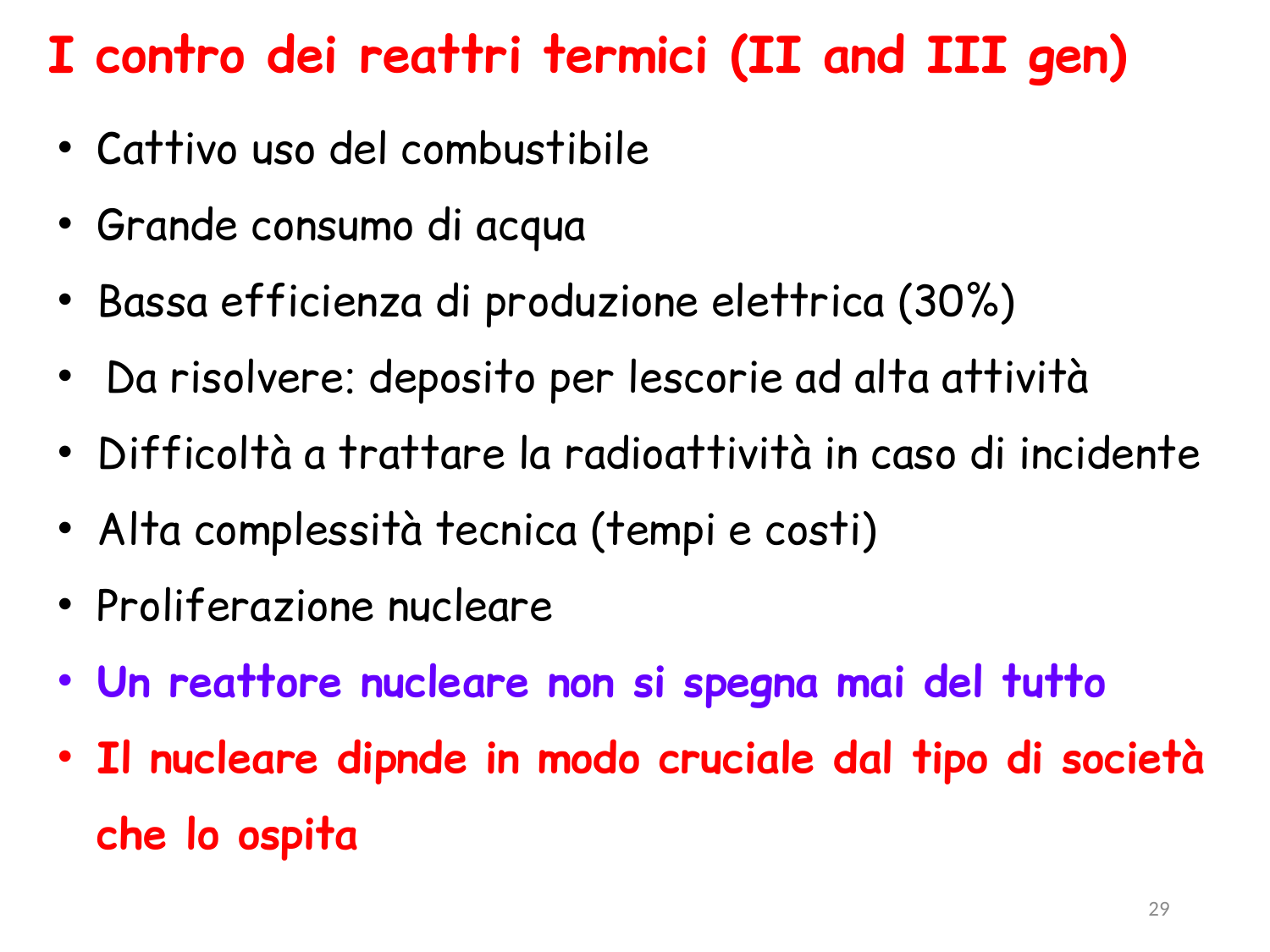

I contro dei reattri termici (II and III gen)
Cattivo uso del combustibile
Grande consumo di acqua
Bassa efficienza di produzione elettrica (30%)
Da risolvere: deposito per lescorie ad alta attività
Difficoltà a trattare la radioattività in caso di incidente
Alta complessità tecnica (tempi e costi)
Proliferazione nucleare
Un reattore nucleare non si spegna mai del tutto
Il nucleare dipnde in modo cruciale dal tipo di società che lo ospita

29